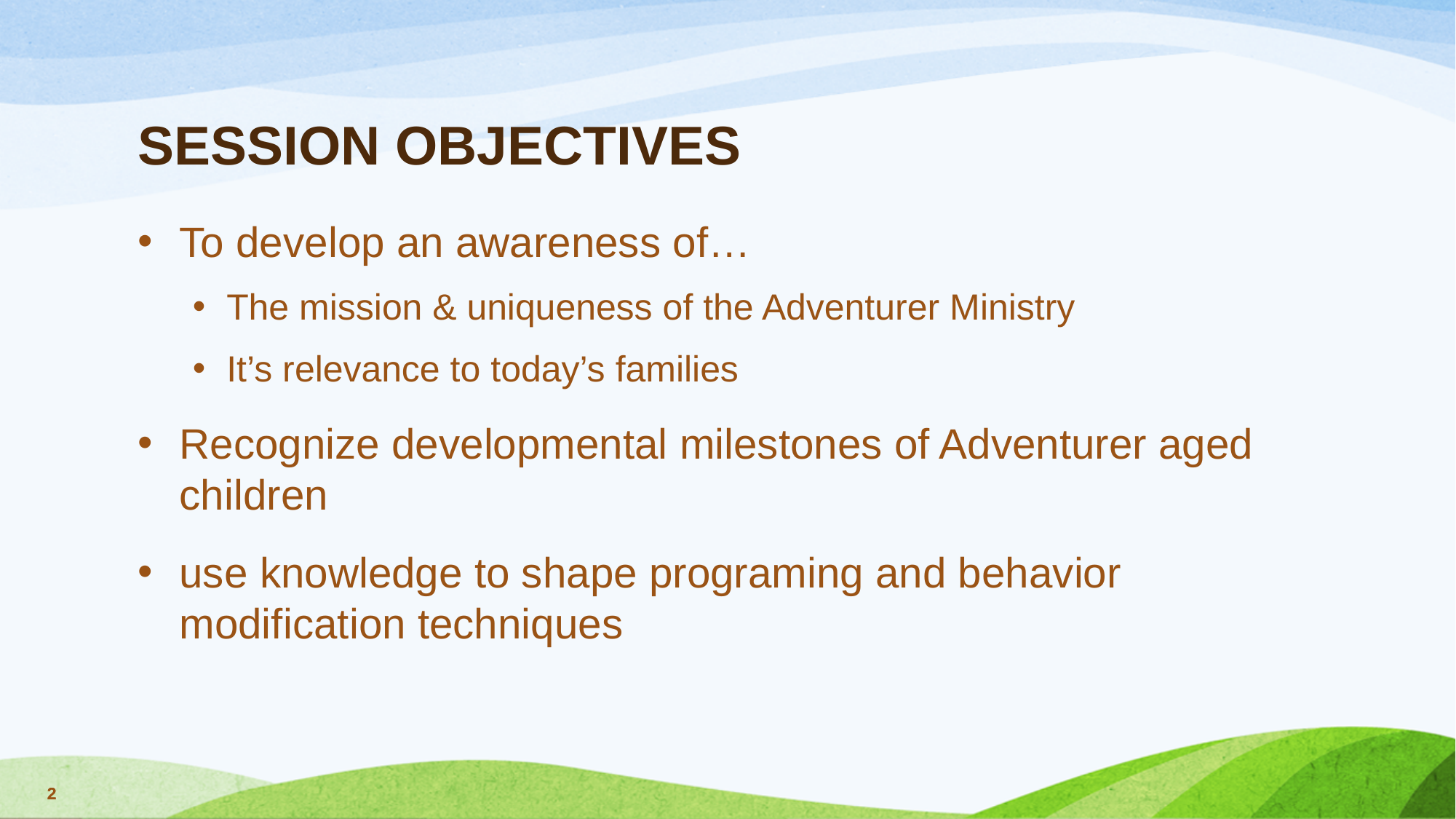

# SESSION OBJECTIVES
To develop an awareness of…
The mission & uniqueness of the Adventurer Ministry
It’s relevance to today’s families
Recognize developmental milestones of Adventurer aged children
use knowledge to shape programing and behavior modification techniques